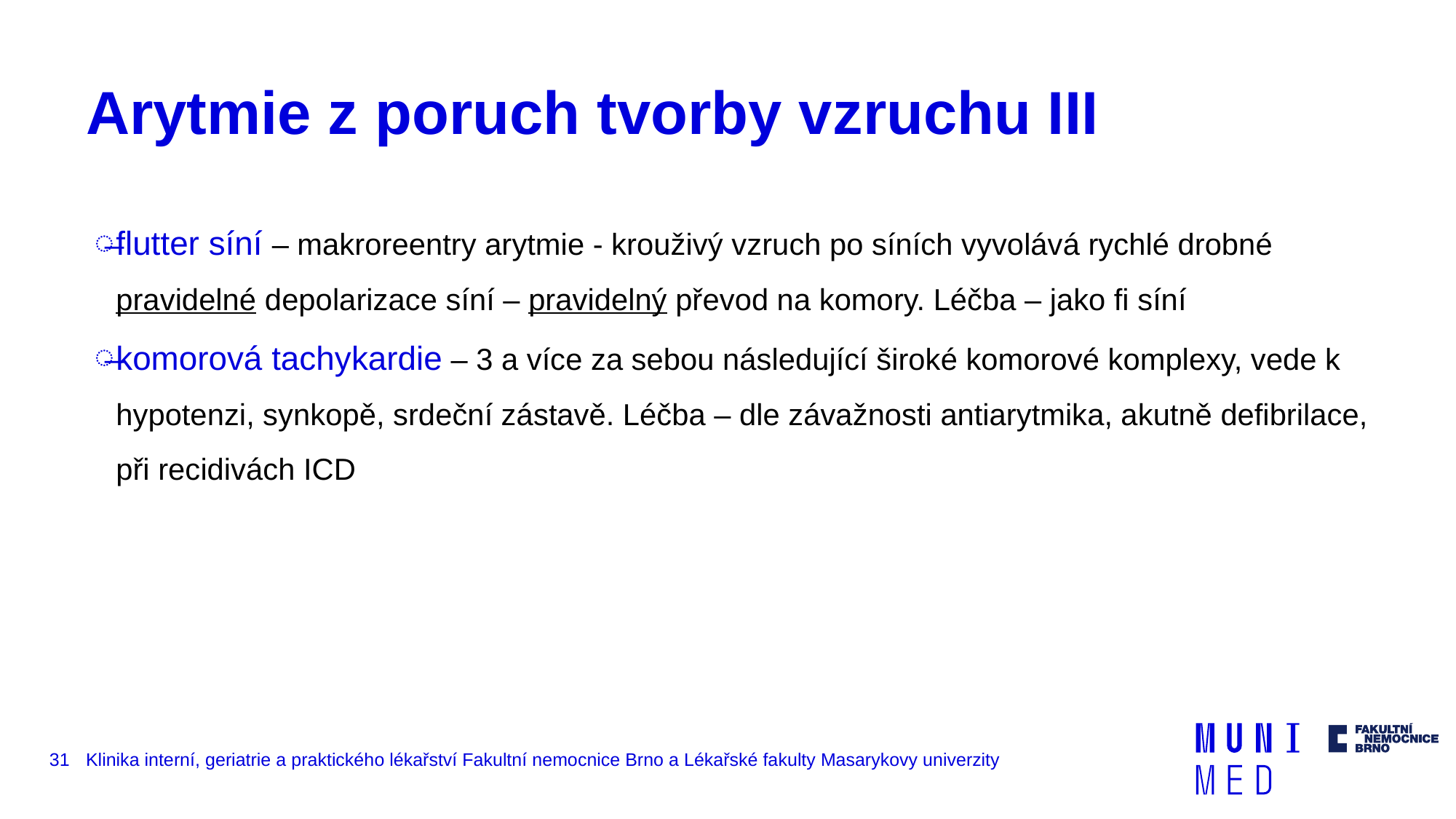

# Arytmie z poruch tvorby vzruchu III
flutter síní – makroreentry arytmie - krouživý vzruch po síních vyvolává rychlé drobné pravidelné depolarizace síní – pravidelný převod na komory. Léčba – jako fi síní
komorová tachykardie – 3 a více za sebou následující široké komorové komplexy, vede k hypotenzi, synkopě, srdeční zástavě. Léčba – dle závažnosti antiarytmika, akutně defibrilace, při recidivách ICD
31
Klinika interní, geriatrie a praktického lékařství Fakultní nemocnice Brno a Lékařské fakulty Masarykovy univerzity